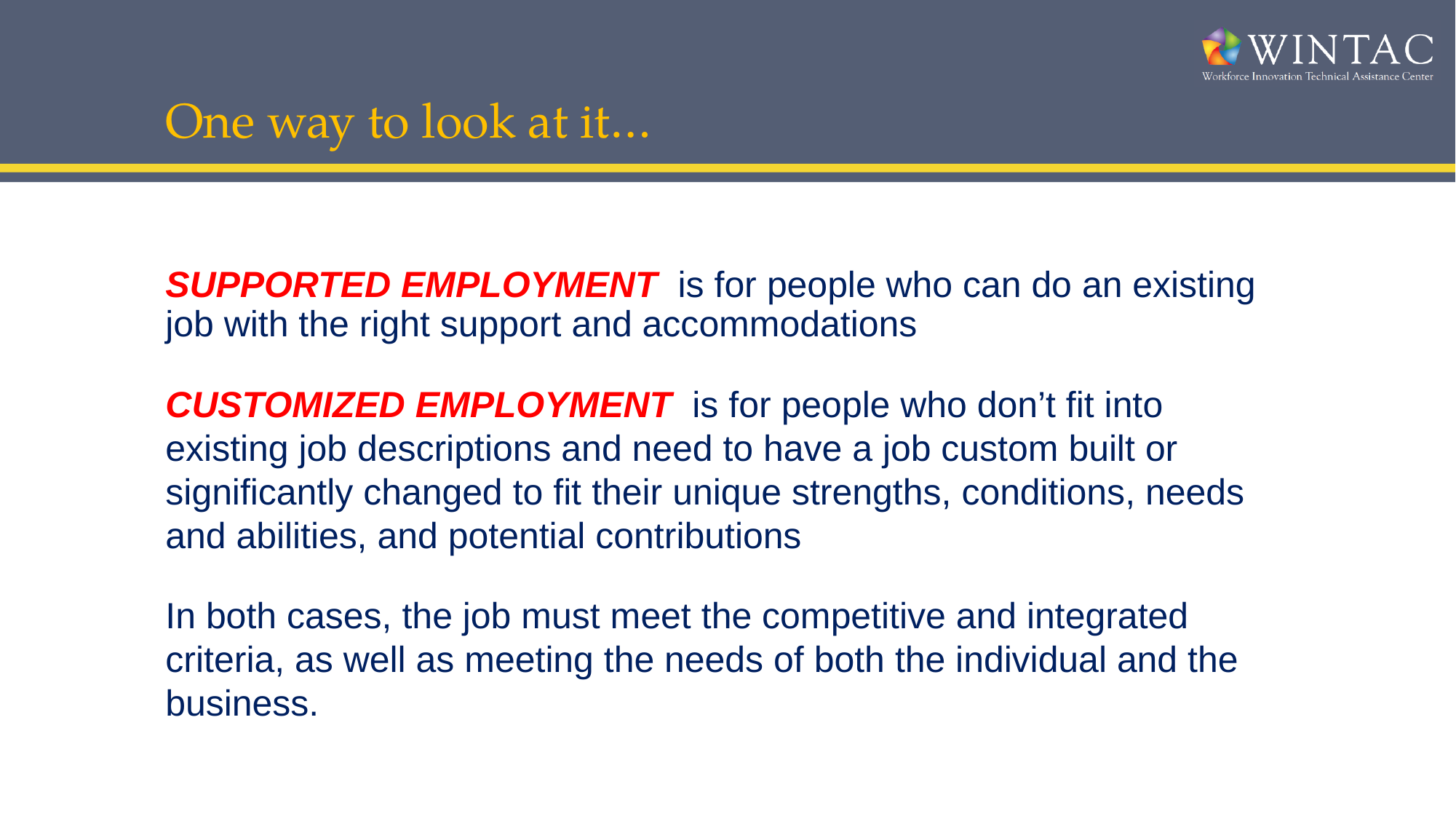

# One way to look at it…
SUPPORTED EMPLOYMENT  is for people who can do an existing job with the right support and accommodations
CUSTOMIZED EMPLOYMENT  is for people who don’t fit into existing job descriptions and need to have a job custom built or significantly changed to fit their unique strengths, conditions, needs and abilities, and potential contributions
In both cases, the job must meet the competitive and integrated criteria, as well as meeting the needs of both the individual and the business.